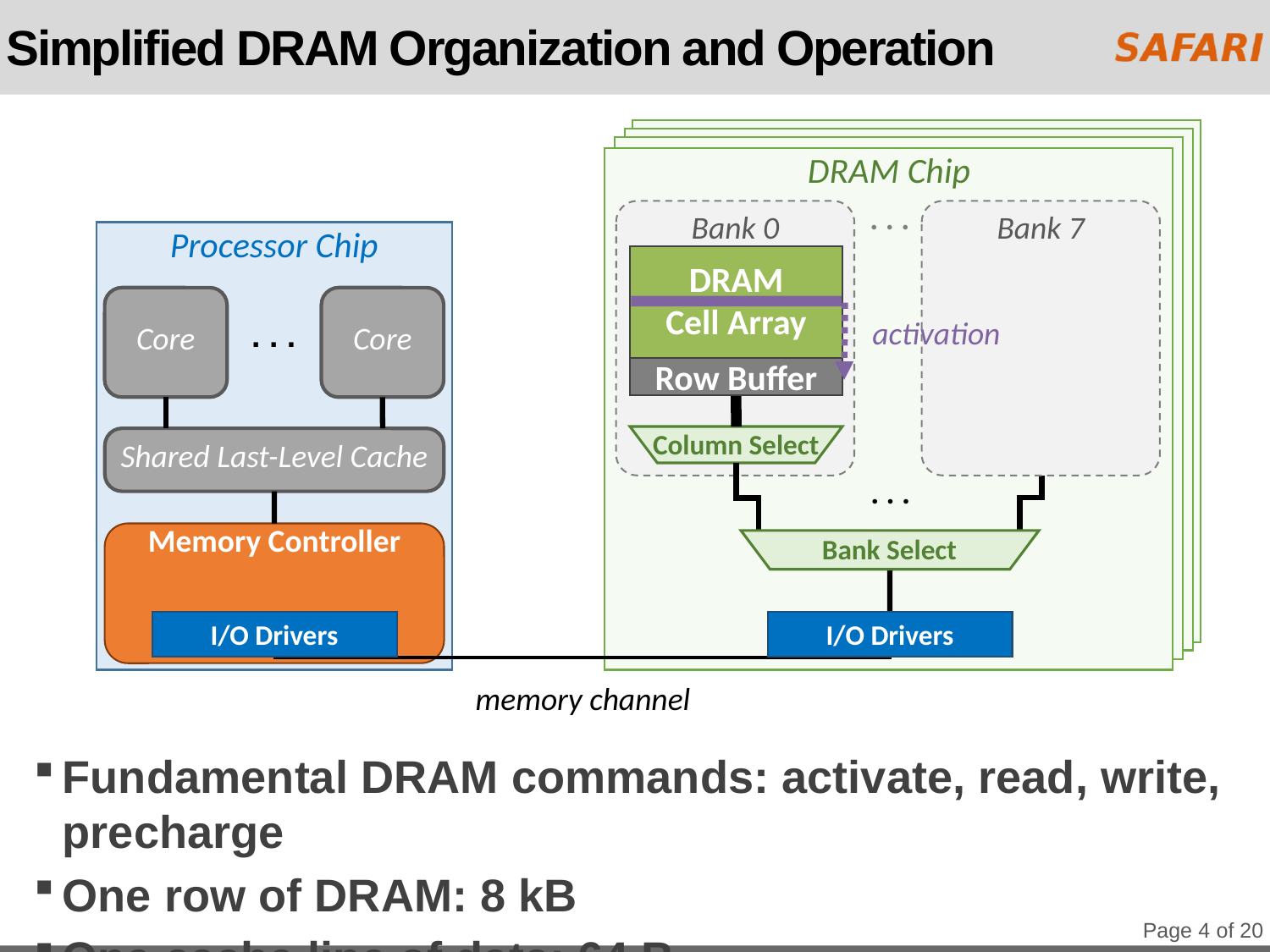

# Simplified DRAM Organization and Operation

DRAM Chip
. . .
Bank 0
Bank 7
Processor Chip
DRAM
Cell Array

Core
Core

. . .
activation
Row Buffer

Column Select
Shared Last-Level Cache
. . .
Memory Controller

Bank Select
I/O Drivers
I/O Drivers
memory channel
Fundamental DRAM commands: activate, read, write, precharge
One row of DRAM: 8 kB
One cache line of data: 64 B
Page 4 of 20